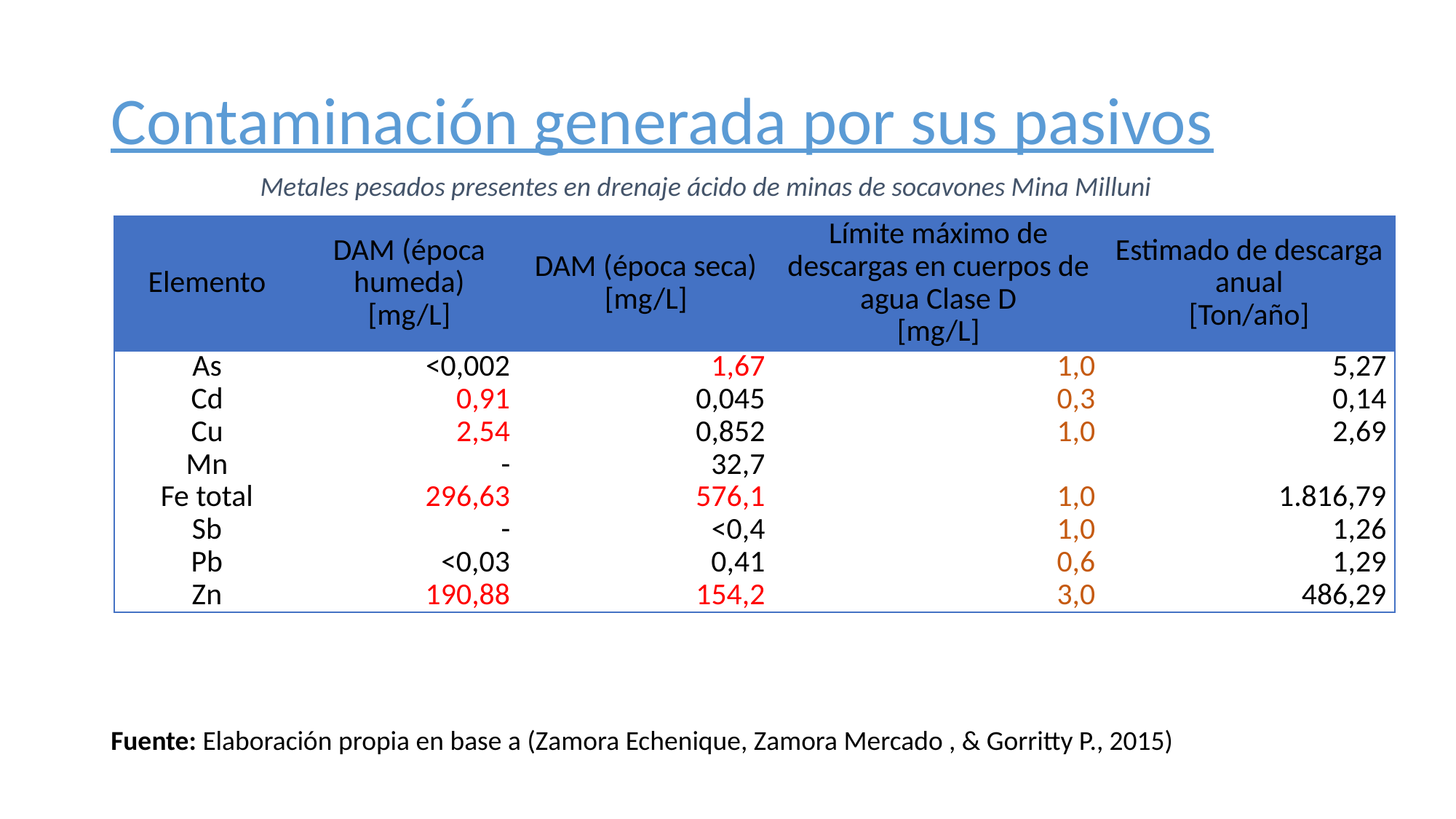

# Contaminación generada por sus pasivos
Metales pesados presentes en drenaje ácido de minas de socavones Mina Milluni
| Elemento | DAM (época humeda) [mg/L] | DAM (época seca) [mg/L] | Límite máximo de descargas en cuerpos de agua Clase D [mg/L] | Estimado de descarga anual [Ton/año] |
| --- | --- | --- | --- | --- |
| As | <0,002 | 1,67 | 1,0 | 5,27 |
| Cd | 0,91 | 0,045 | 0,3 | 0,14 |
| Cu | 2,54 | 0,852 | 1,0 | 2,69 |
| Mn | - | 32,7 |  |  |
| Fe total | 296,63 | 576,1 | 1,0 | 1.816,79 |
| Sb | - | <0,4 | 1,0 | 1,26 |
| Pb | <0,03 | 0,41 | 0,6 | 1,29 |
| Zn | 190,88 | 154,2 | 3,0 | 486,29 |
Fuente: Elaboración propia en base a (Zamora Echenique, Zamora Mercado , & Gorritty P., 2015)